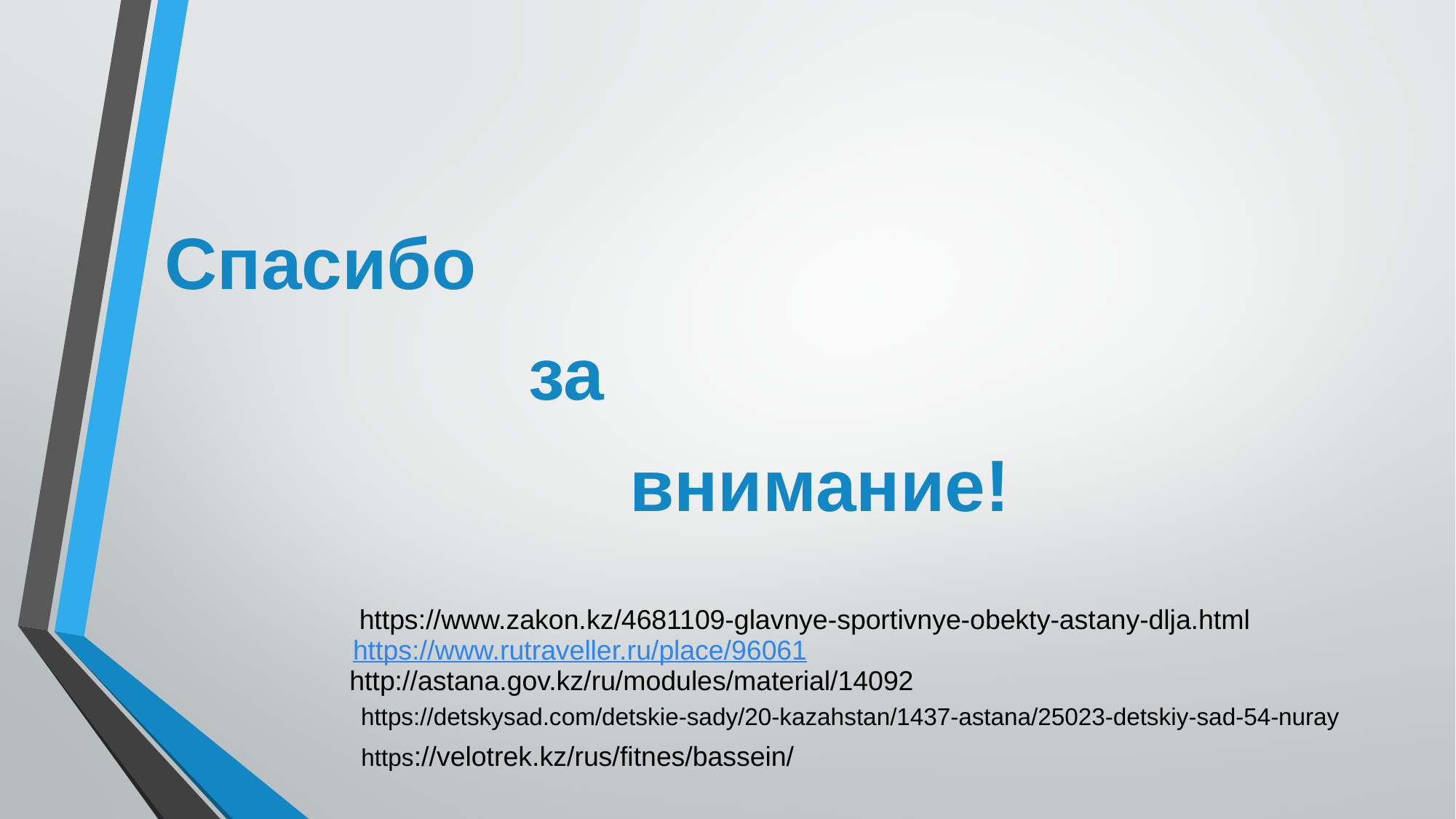

Спасибо
                  за
                       внимание!
https://www.zakon.kz/4681109-glavnye-sportivnye-obekty-astany-dlja.html
https://www.rutraveller.ru/place/96061
http://astana.gov.kz/ru/modules/material/14092
https://detskysad.com/detskie-sady/20-kazahstan/1437-astana/25023-detskiy-sad-54-nuray
https://velotrek.kz/rus/fitnes/bassein/